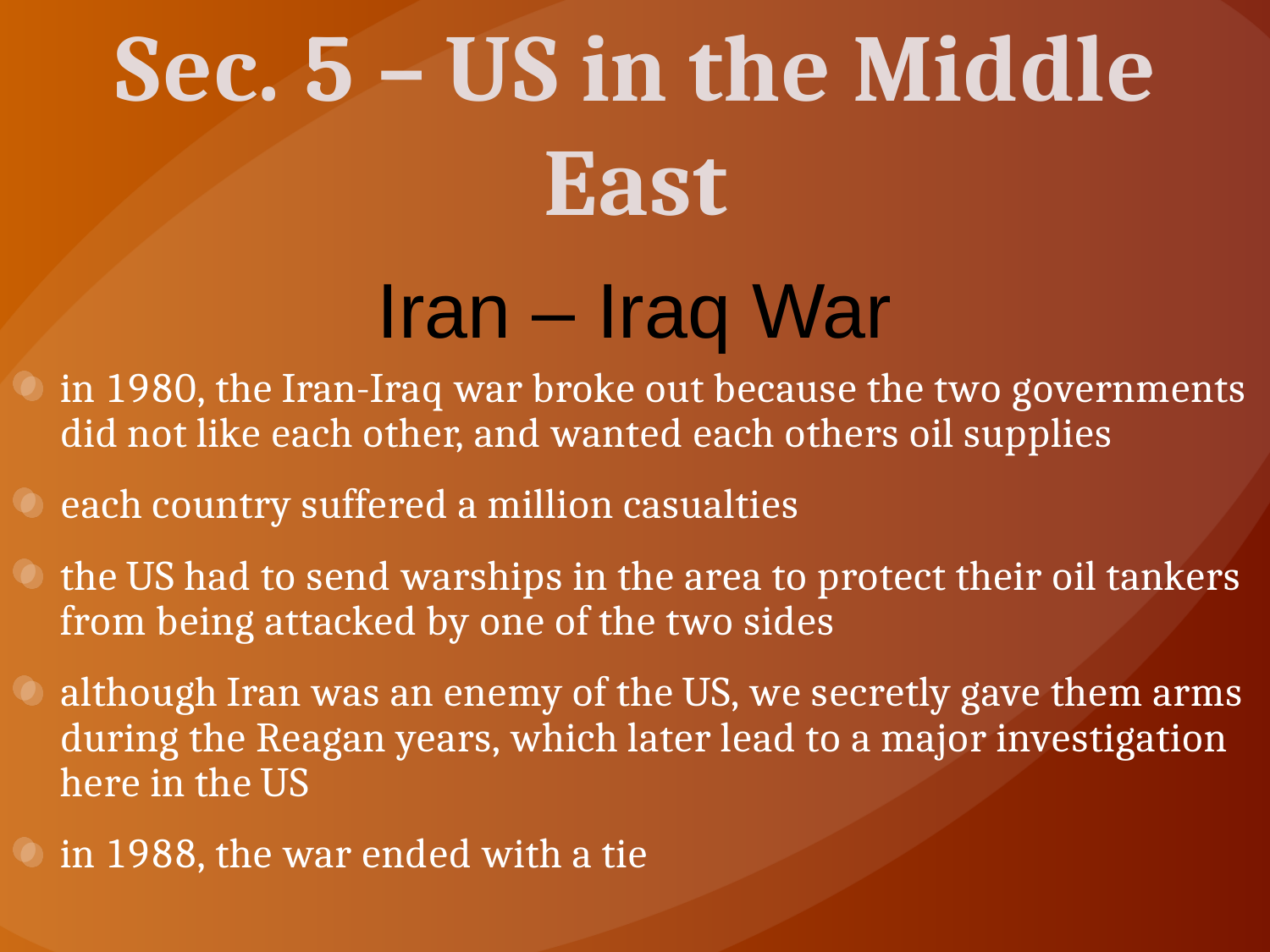

Sec. 5 – US in the Middle East
# Iran – Iraq War
in 1980, the Iran-Iraq war broke out because the two governments did not like each other, and wanted each others oil supplies
each country suffered a million casualties
the US had to send warships in the area to protect their oil tankers from being attacked by one of the two sides
although Iran was an enemy of the US, we secretly gave them arms during the Reagan years, which later lead to a major investigation here in the US
in 1988, the war ended with a tie